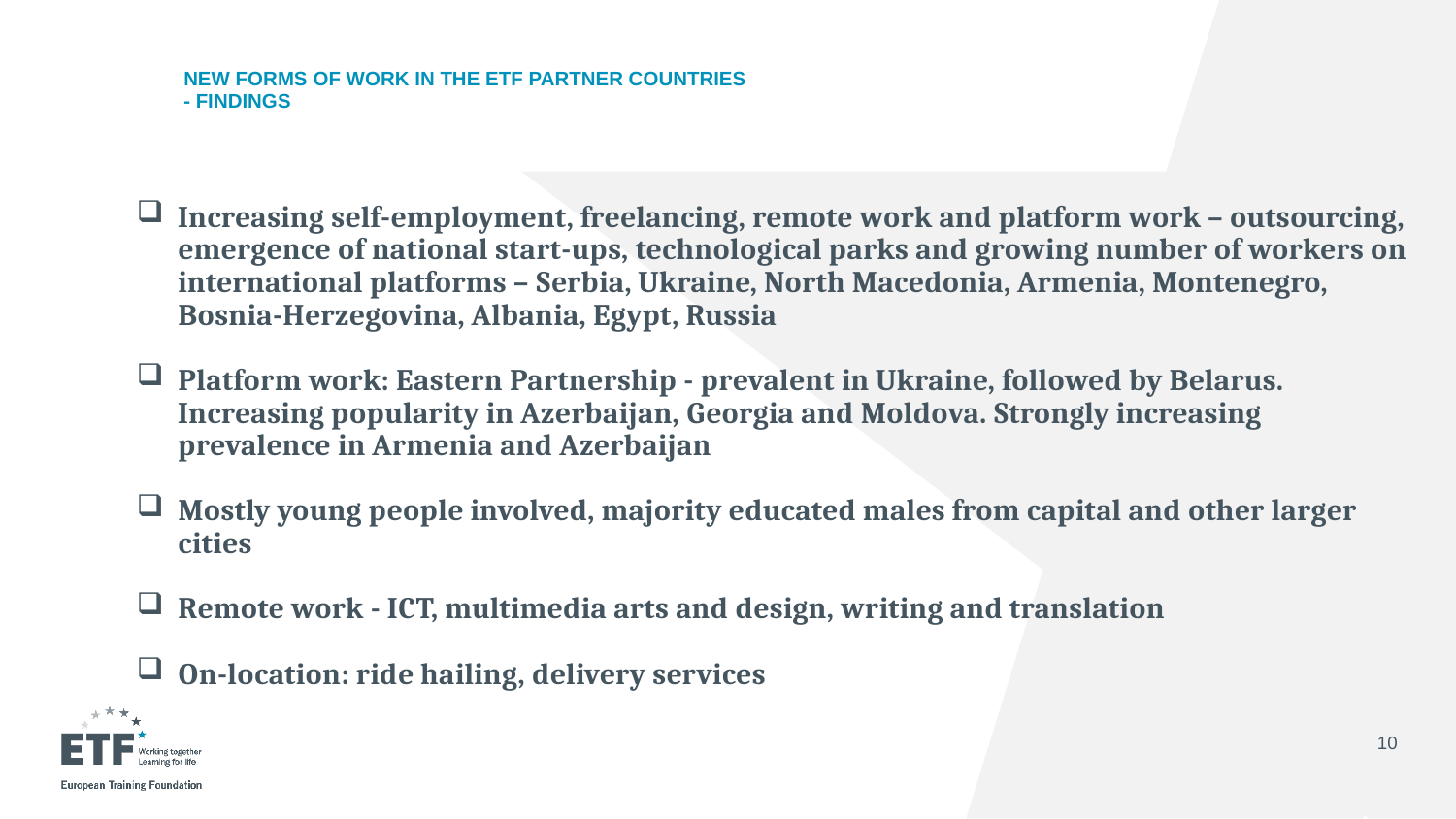

# New forms of work in the ETF PARTNER COUNTRIES - FINDINGS
Increasing self-employment, freelancing, remote work and platform work – outsourcing, emergence of national start-ups, technological parks and growing number of workers on international platforms – Serbia, Ukraine, North Macedonia, Armenia, Montenegro, Bosnia-Herzegovina, Albania, Egypt, Russia
Platform work: Eastern Partnership - prevalent in Ukraine, followed by Belarus. Increasing popularity in Azerbaijan, Georgia and Moldova. Strongly increasing prevalence in Armenia and Azerbaijan
Mostly young people involved, majority educated males from capital and other larger cities
Remote work - ICT, multimedia arts and design, writing and translation
On-location: ride hailing, delivery services

10